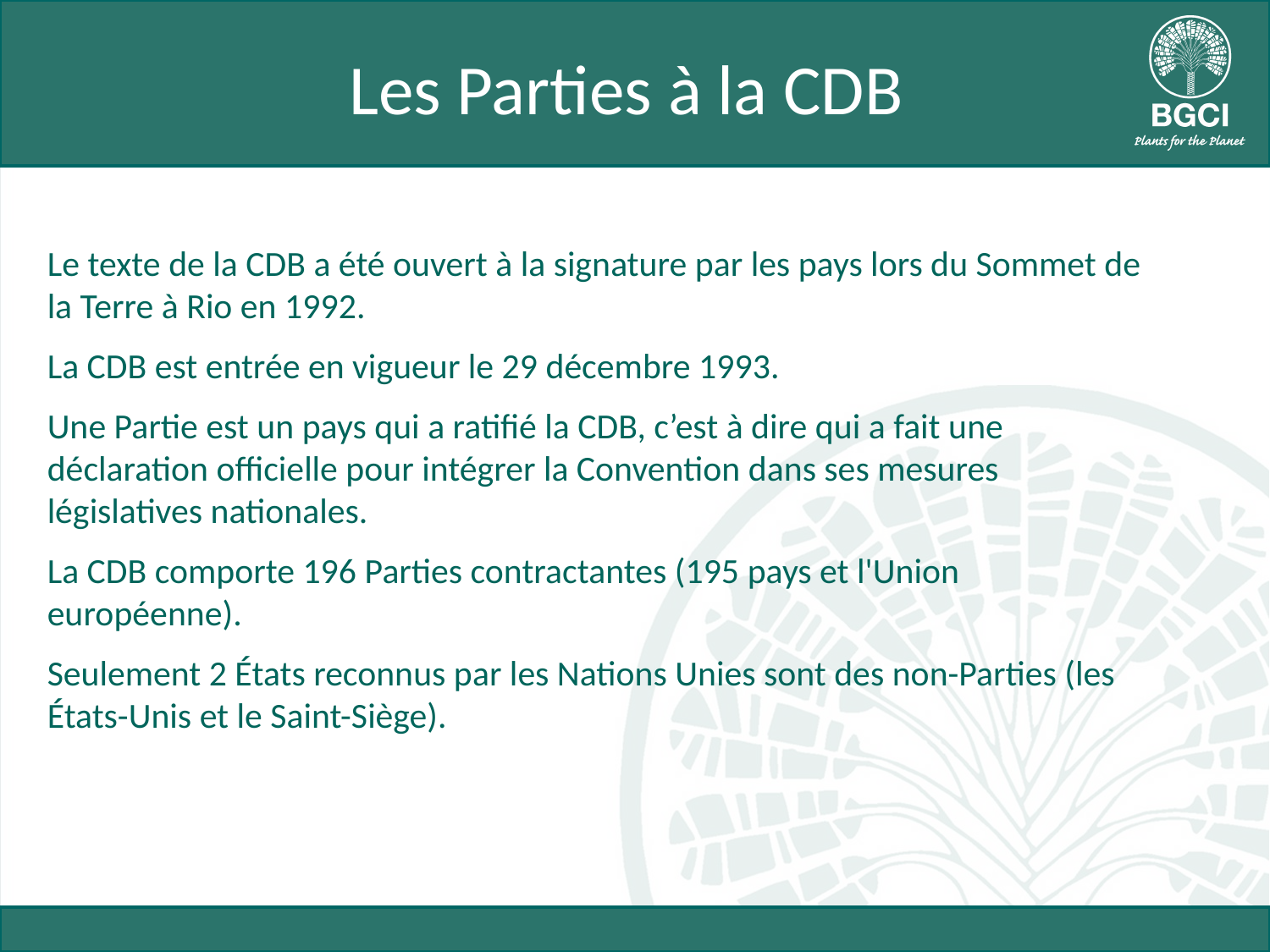

# Les Parties à la CDB
Le texte de la CDB a été ouvert à la signature par les pays lors du Sommet de la Terre à Rio en 1992.
La CDB est entrée en vigueur le 29 décembre 1993.
Une Partie est un pays qui a ratifié la CDB, c’est à dire qui a fait une déclaration officielle pour intégrer la Convention dans ses mesures législatives nationales.
La CDB comporte 196 Parties contractantes (195 pays et l'Union européenne).
Seulement 2 États reconnus par les Nations Unies sont des non-Parties (les États-Unis et le Saint-Siège).